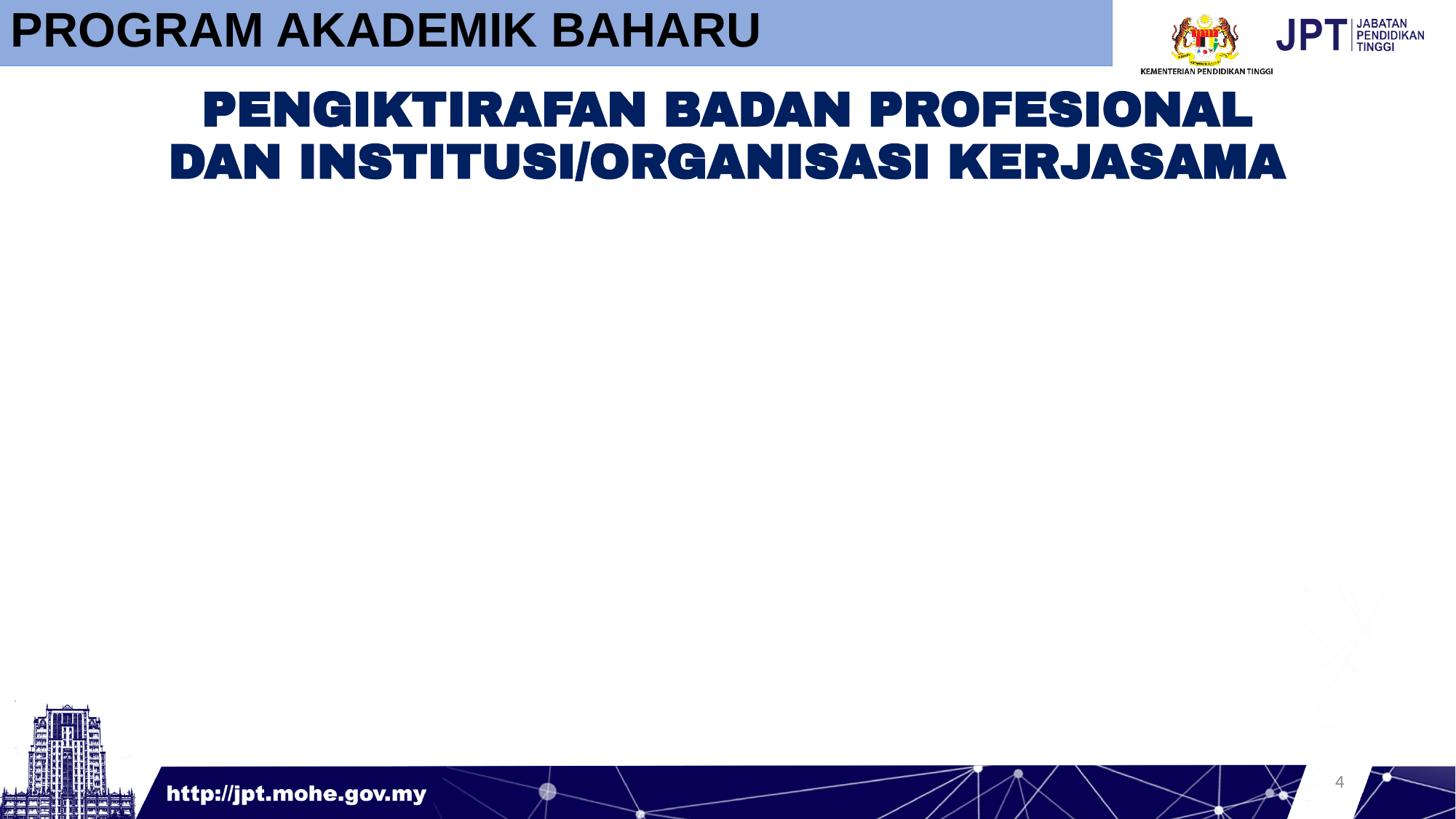

PROGRAM AKADEMIK BAHARU
# PENGIKTIRAFAN BADAN PROFESIONAL DAN INSTITUSI/ORGANISASI KERJASAMA

4